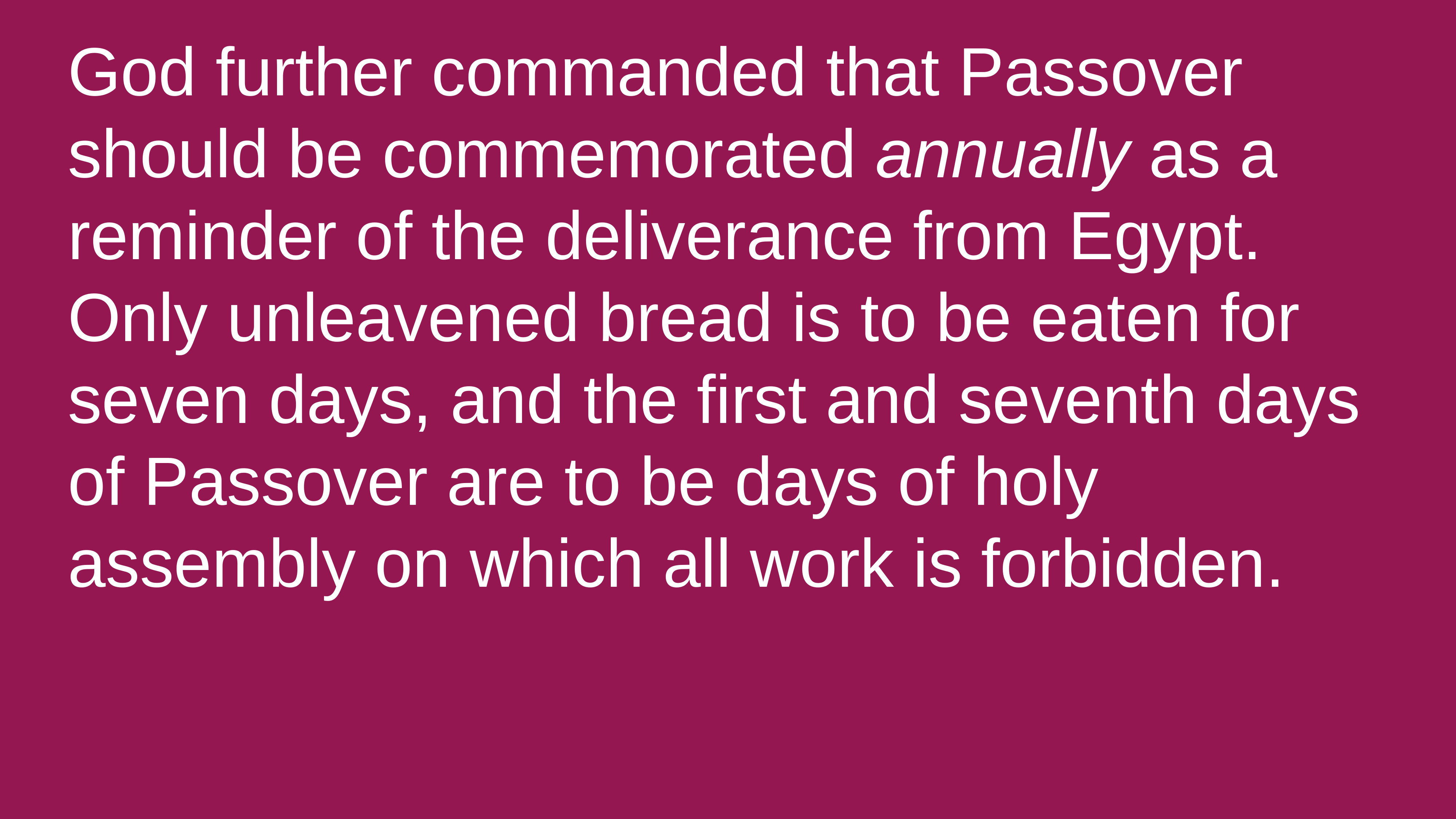

God further commanded that Passover should be commemorated annually as a reminder of the deliverance from Egypt.  Only unleavened bread is to be eaten for seven days, and the first and seventh days of Passover are to be days of holy assembly on which all work is forbidden.